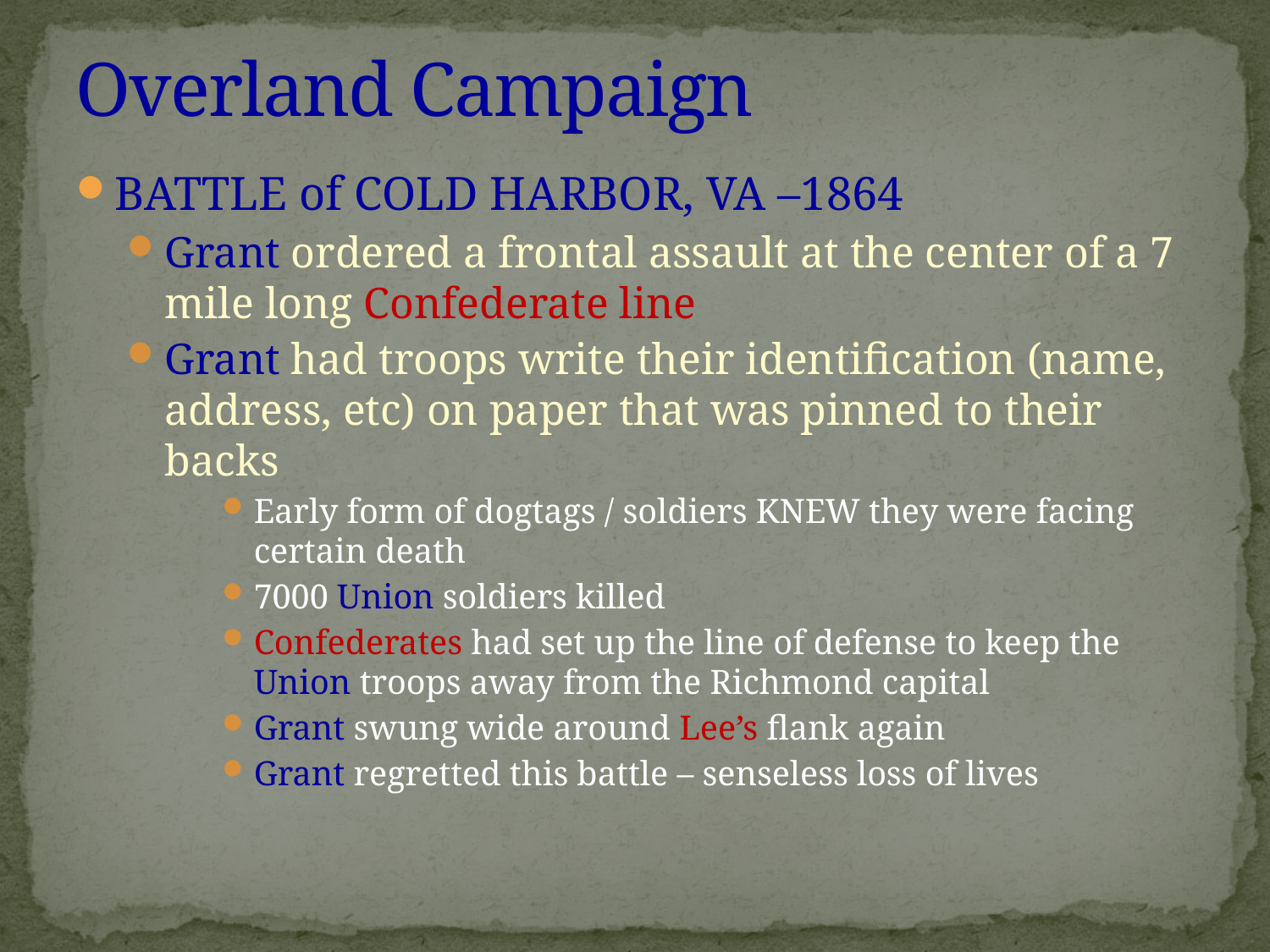

# Overland Campaign
BATTLE of COLD HARBOR, VA –1864
Grant ordered a frontal assault at the center of a 7 mile long Confederate line
Grant had troops write their identification (name, address, etc) on paper that was pinned to their backs
Early form of dogtags / soldiers KNEW they were facing certain death
7000 Union soldiers killed
Confederates had set up the line of defense to keep the Union troops away from the Richmond capital
Grant swung wide around Lee’s flank again
Grant regretted this battle – senseless loss of lives